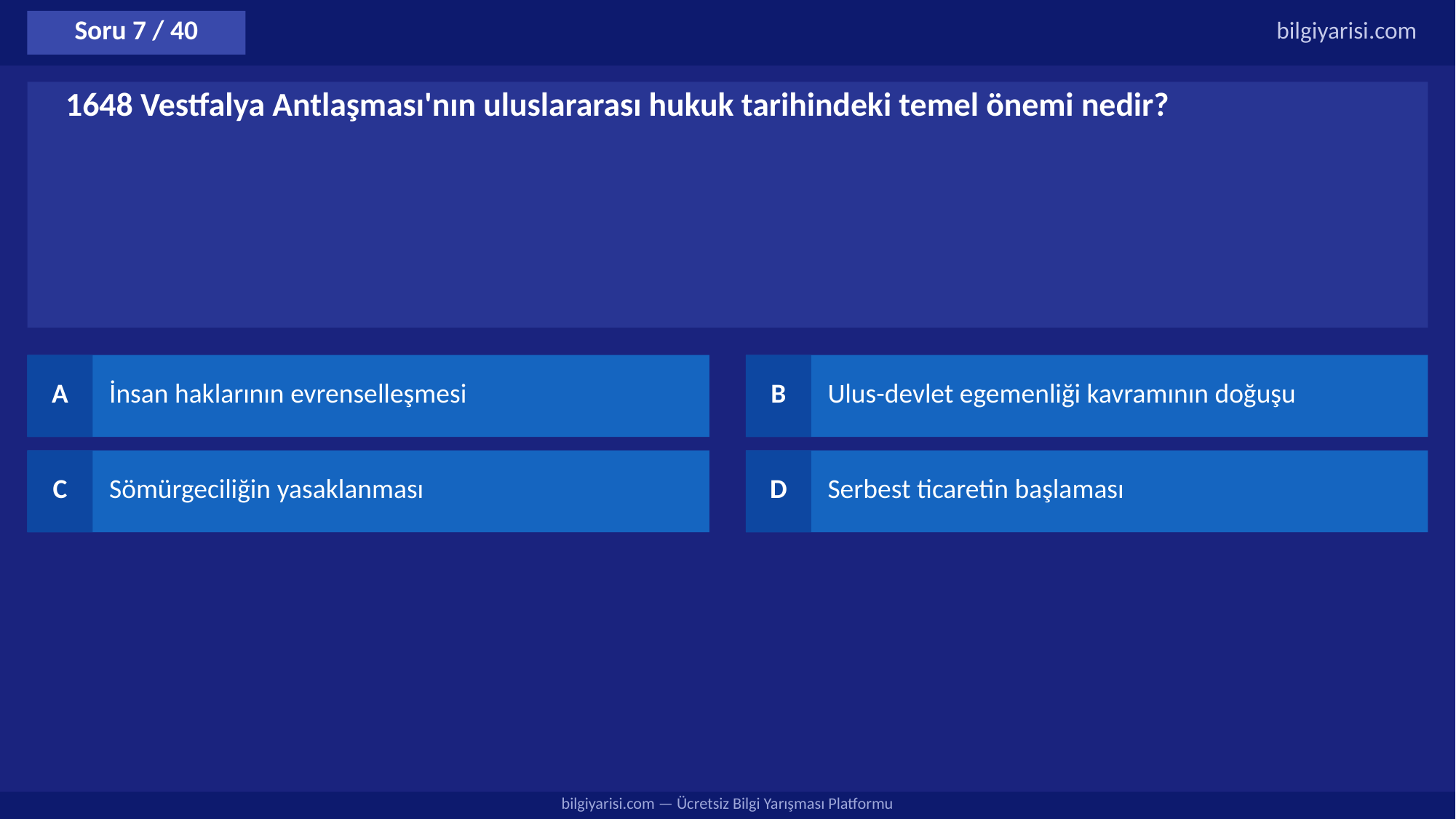

Soru 7 / 40
bilgiyarisi.com

1648 Vestfalya Antlaşması'nın uluslararası hukuk tarihindeki temel önemi nedir?

A
İnsan haklarının evrenselleşmesi

B
Ulus-devlet egemenliği kavramının doğuşu

C
Sömürgeciliğin yasaklanması

D
Serbest ticaretin başlaması
bilgiyarisi.com — Ücretsiz Bilgi Yarışması Platformu